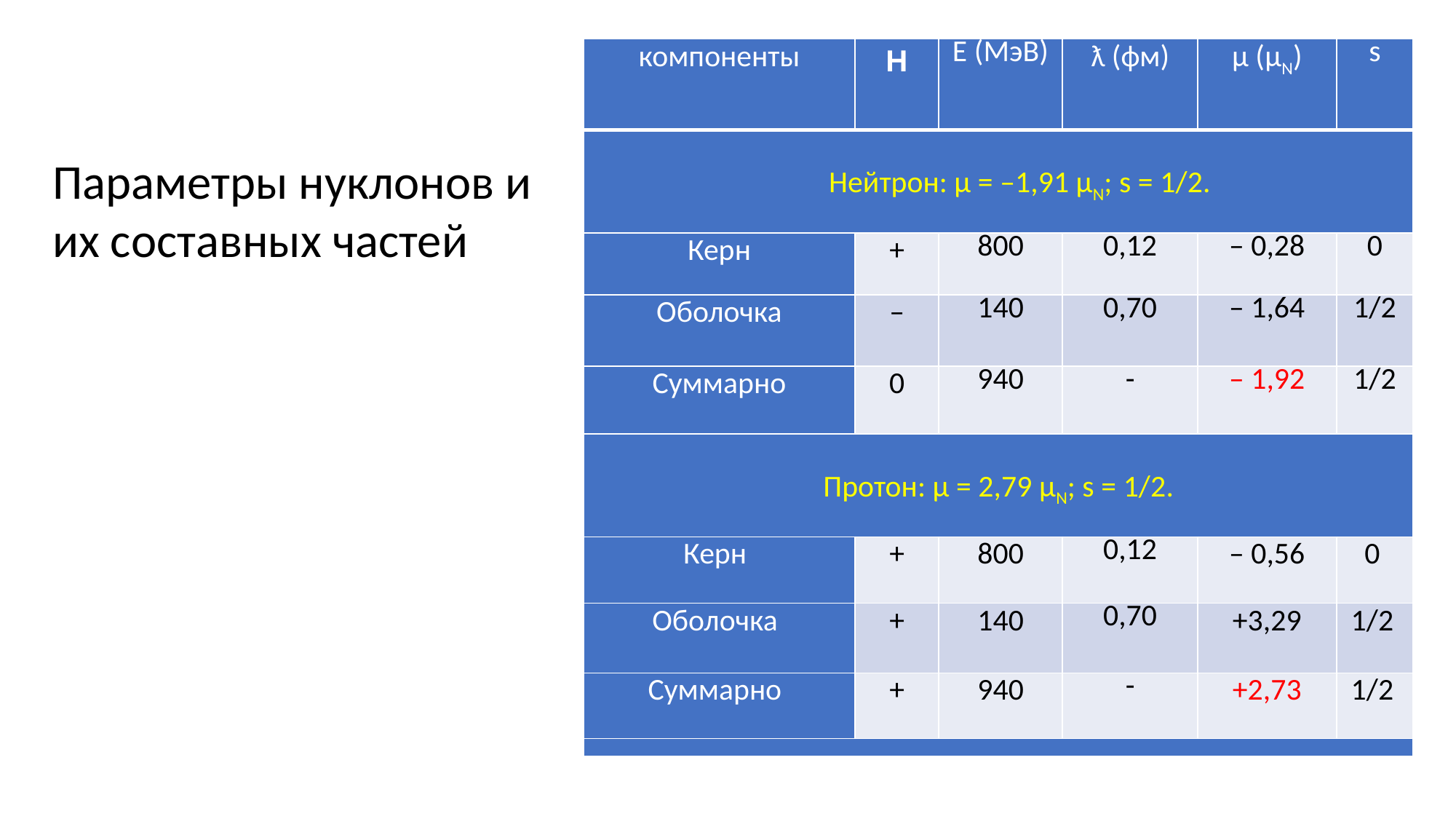

| компоненты | H | Е (МэВ) | ƛ (фм) | μ (μN) | s |
| --- | --- | --- | --- | --- | --- |
| Нейтрон: μ = –1,91 μN; s = 1/2. |  |  |  |  |  |
| Керн | + | 800 | 0,12 | – 0,28 | 0 |
| Оболочка | – | 140 | 0,70 | – 1,64 | 1/2 |
| Суммарно | 0 | 940 | - | – 1,92 | 1/2 |
| Протон: μ = 2,79 μN; s = 1/2. |  |  |  |  |  |
| Керн | + | 800 | 0,12 | – 0,56 | 0 |
| Оболочка | + | 140 | 0,70 | +3,29 | 1/2 |
| Суммарно | + | 940 | - | +2,73 | 1/2 |
|  |  |  |  |  |  |
Параметры нуклонов и
их составных частей